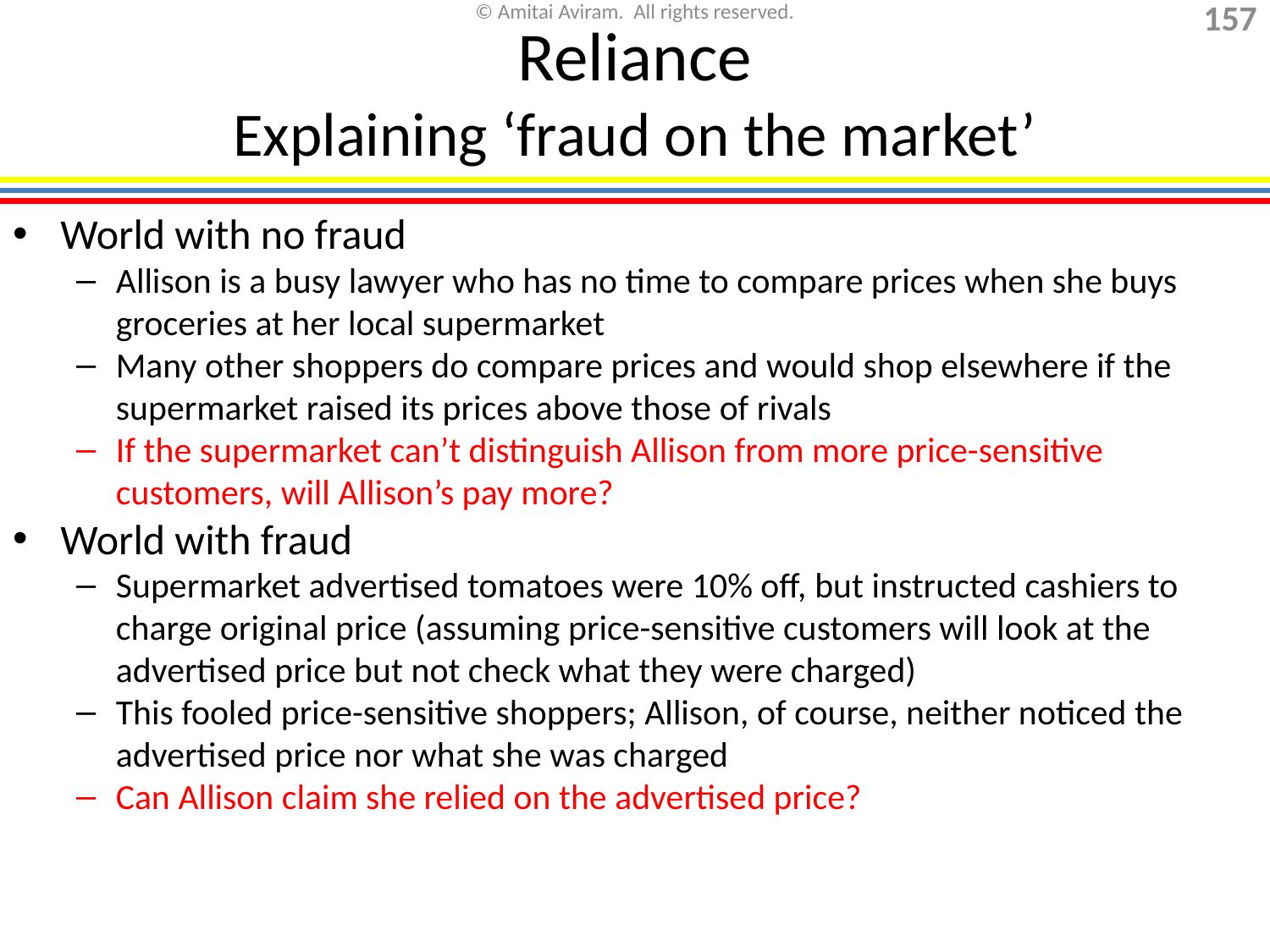

Reliance
Explaining ‘fraud on the market’
World with no fraud
Allison is a busy lawyer who has no time to compare prices when she buys groceries at her local supermarket
Many other shoppers do compare prices and would shop elsewhere if the supermarket raised its prices above those of rivals
If the supermarket can’t distinguish Allison from more price-sensitive customers, will Allison’s pay more?
World with fraud
Supermarket advertised tomatoes were 10% off, but instructed cashiers to charge original price (assuming price-sensitive customers will look at the advertised price but not check what they were charged)
This fooled price-sensitive shoppers; Allison, of course, neither noticed the advertised price nor what she was charged
Can Allison claim she relied on the advertised price?